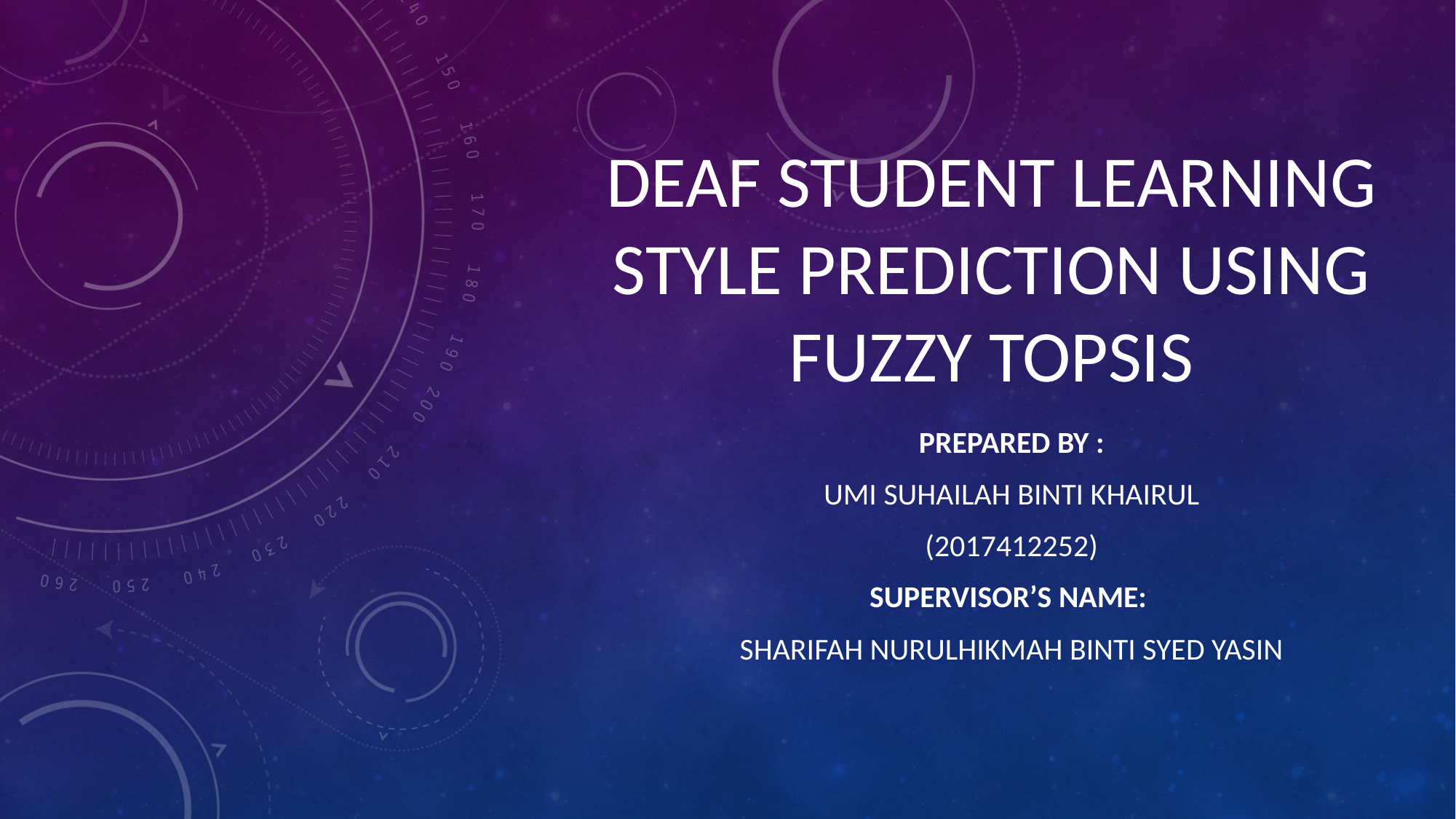

# DEAF STUDENT LEARNING STYLE PREDICTION USING FUZZY TOPSIS
Prepared By :
Umi Suhailah Binti Khairul
(2017412252)
Supervisor’s name:
Sharifah Nurulhikmah Binti Syed Yasin